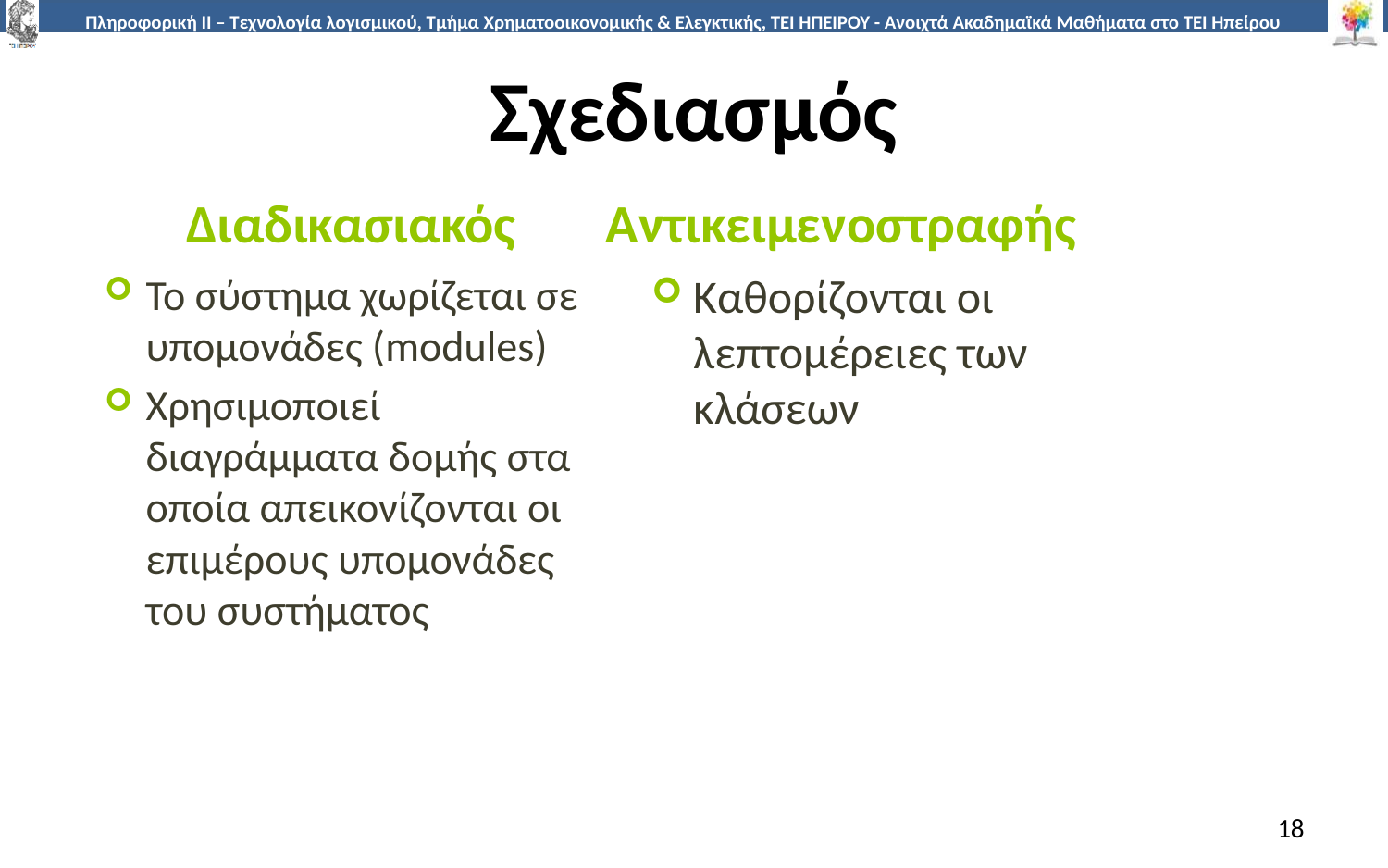

# Σχεδιασμός
Διαδικασιακός
Αντικειμενοστραφής
Το σύστημα χωρίζεται σε υπομονάδες (modules)
Χρησιμοποιεί διαγράμματα δομής στα οποία απεικονίζονται οι επιμέρους υπομονάδες του συστήματος

Καθορίζονται οι λεπτομέρειες των κλάσεων

18